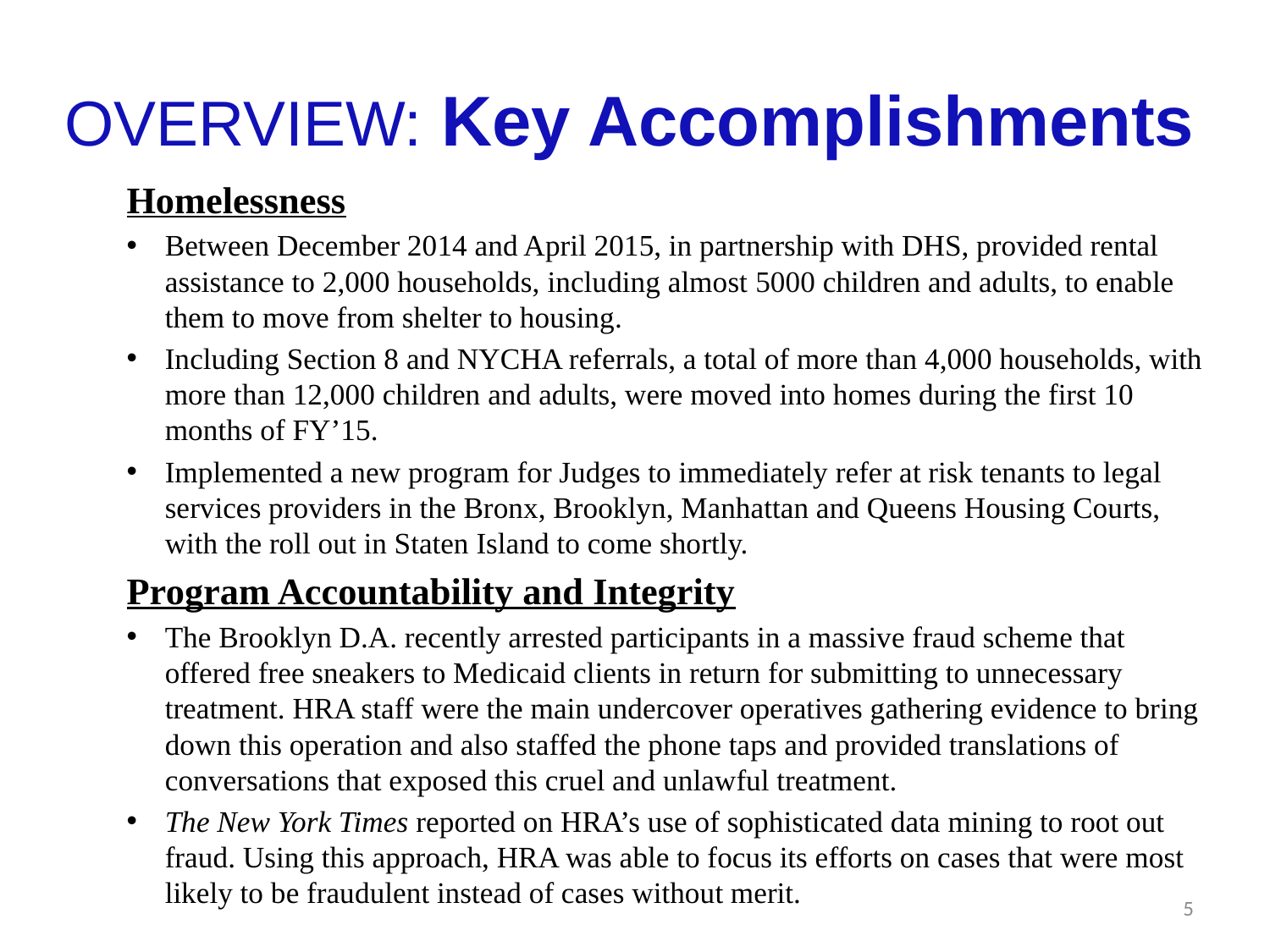

# Overview: Key Accomplishments
Homelessness
Between December 2014 and April 2015, in partnership with DHS, provided rental assistance to 2,000 households, including almost 5000 children and adults, to enable them to move from shelter to housing.
Including Section 8 and NYCHA referrals, a total of more than 4,000 households, with more than 12,000 children and adults, were moved into homes during the first 10 months of FY’15.
Implemented a new program for Judges to immediately refer at risk tenants to legal services providers in the Bronx, Brooklyn, Manhattan and Queens Housing Courts, with the roll out in Staten Island to come shortly.
Program Accountability and Integrity
The Brooklyn D.A. recently arrested participants in a massive fraud scheme that offered free sneakers to Medicaid clients in return for submitting to unnecessary treatment. HRA staff were the main undercover operatives gathering evidence to bring down this operation and also staffed the phone taps and provided translations of conversations that exposed this cruel and unlawful treatment.
The New York Times reported on HRA’s use of sophisticated data mining to root out fraud. Using this approach, HRA was able to focus its efforts on cases that were most likely to be fraudulent instead of cases without merit.

5